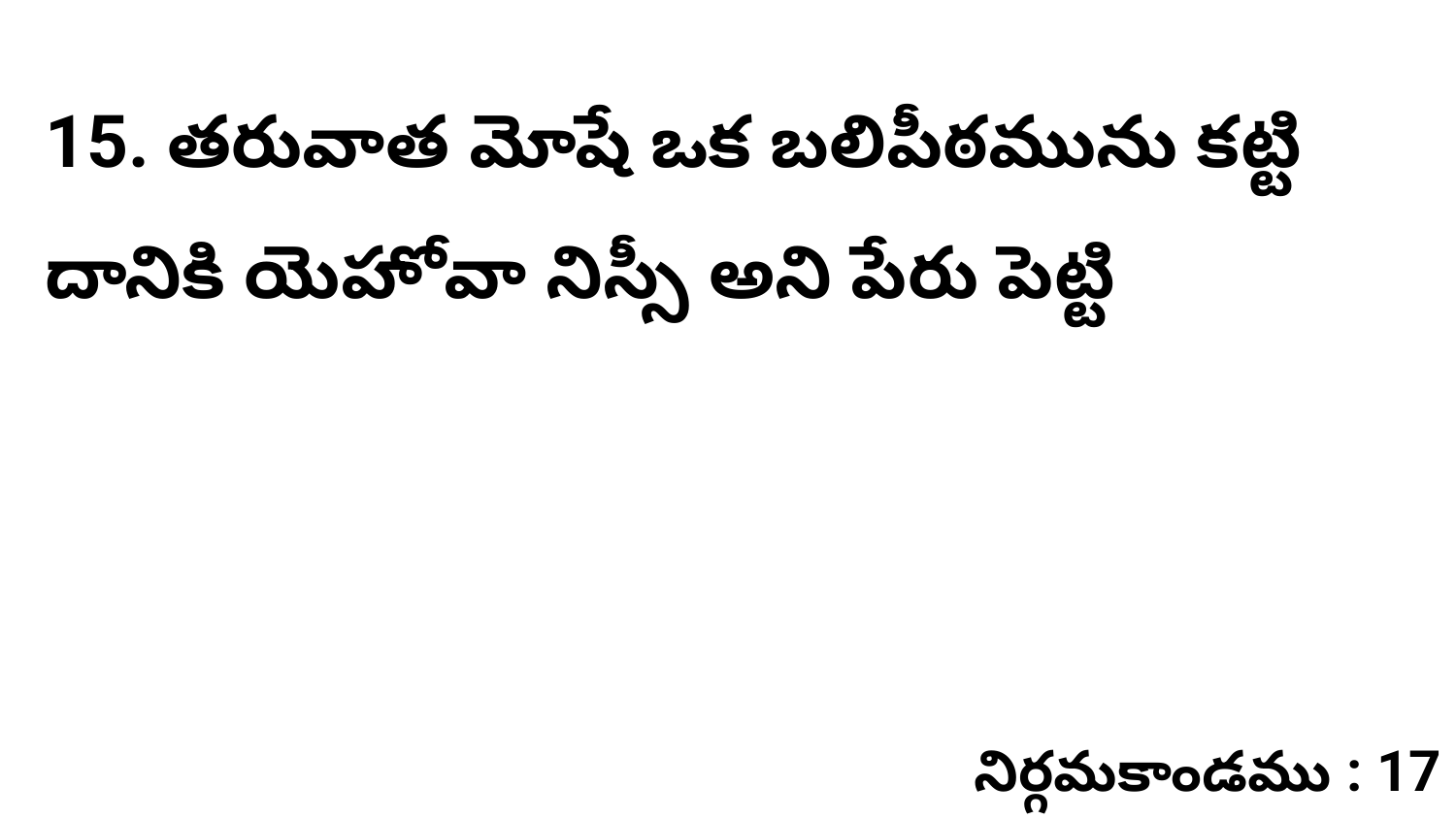

15. తరువాత మోషే ఒక బలిపీఠమును కట్టి దానికి యెహోవా నిస్సీ అని పేరు పెట్టి
నిర్గమకాండము : 17